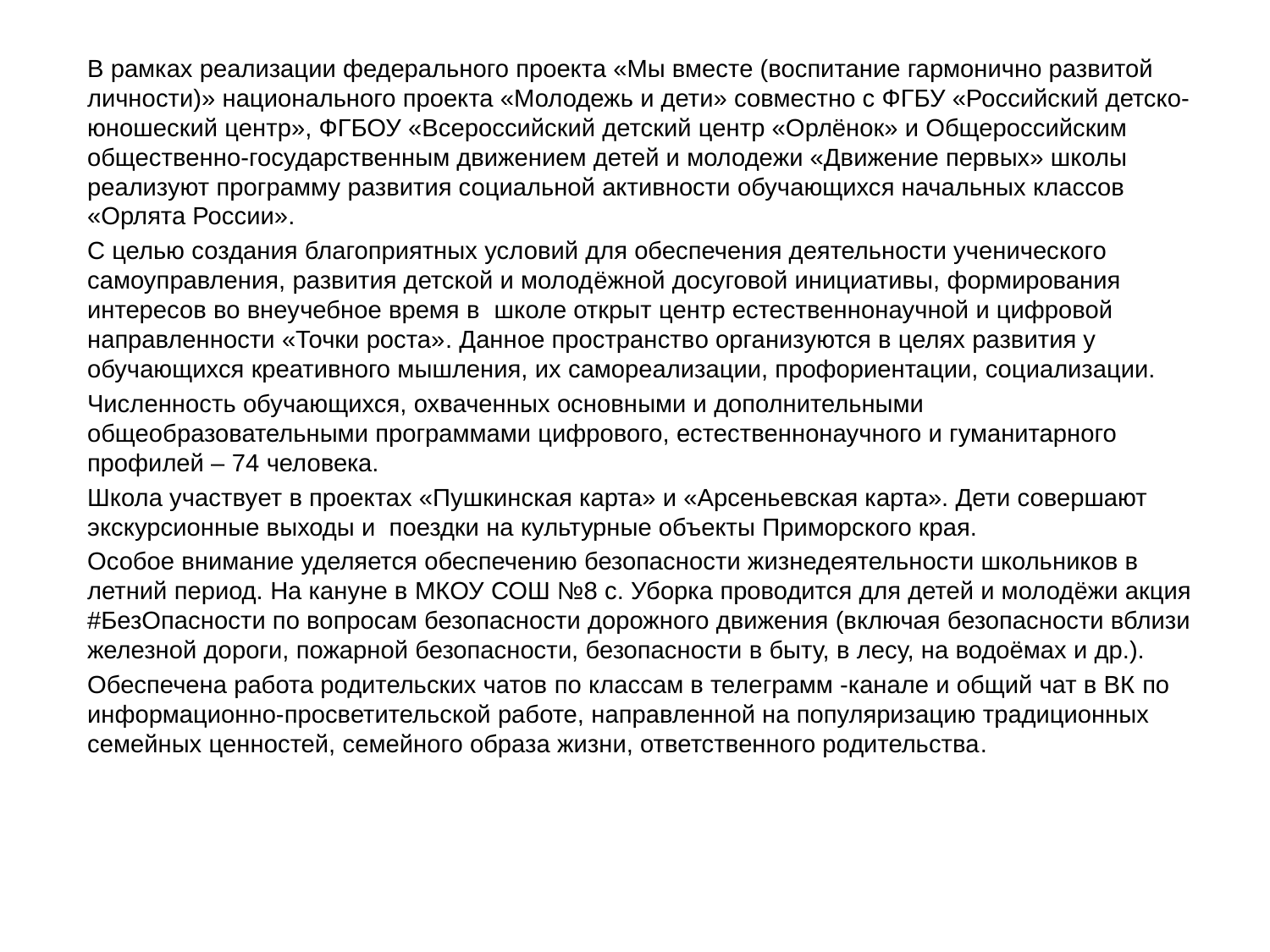

В рамках реализации федерального проекта «Мы вместе (воспитание гармонично развитой личности)» национального проекта «Молодежь и дети» совместно с ФГБУ «Российский детско-юношеский центр», ФГБОУ «Всероссийский детский центр «Орлёнок» и Общероссийским общественно-государственным движением детей и молодежи «Движение первых» школы реализуют программу развития социальной активности обучающихся начальных классов «Орлята России».
С целью создания благоприятных условий для обеспечения деятельности ученического самоуправления, развития детской и молодёжной досуговой инициативы, формирования интересов во внеучебное время в  школе открыт центр естественнонаучной и цифровой направленности «Точки роста». Данное пространство организуются в целях развития у обучающихся креативного мышления, их самореализации, профориентации, социализации.
Численность обучающихся, охваченных основными и дополнительными общеобразовательными программами цифрового, естественнонаучного и гуманитарного профилей – 74 человека.
Школа участвует в проектах «Пушкинская карта» и «Арсеньевская карта». Дети совершают экскурсионные выходы и  поездки на культурные объекты Приморского края.
Особое внимание уделяется обеспечению безопасности жизнедеятельности школьников в летний период. На кануне в МКОУ СОШ №8 с. Уборка проводится для детей и молодёжи акция #БезОпасности по вопросам безопасности дорожного движения (включая безопасности вблизи железной дороги, пожарной безопасности, безопасности в быту, в лесу, на водоёмах и др.).
Обеспечена работа родительских чатов по классам в телеграмм -канале и общий чат в ВК по информационно-просветительской работе, направленной на популяризацию традиционных семейных ценностей, семейного образа жизни, ответственного родительства.